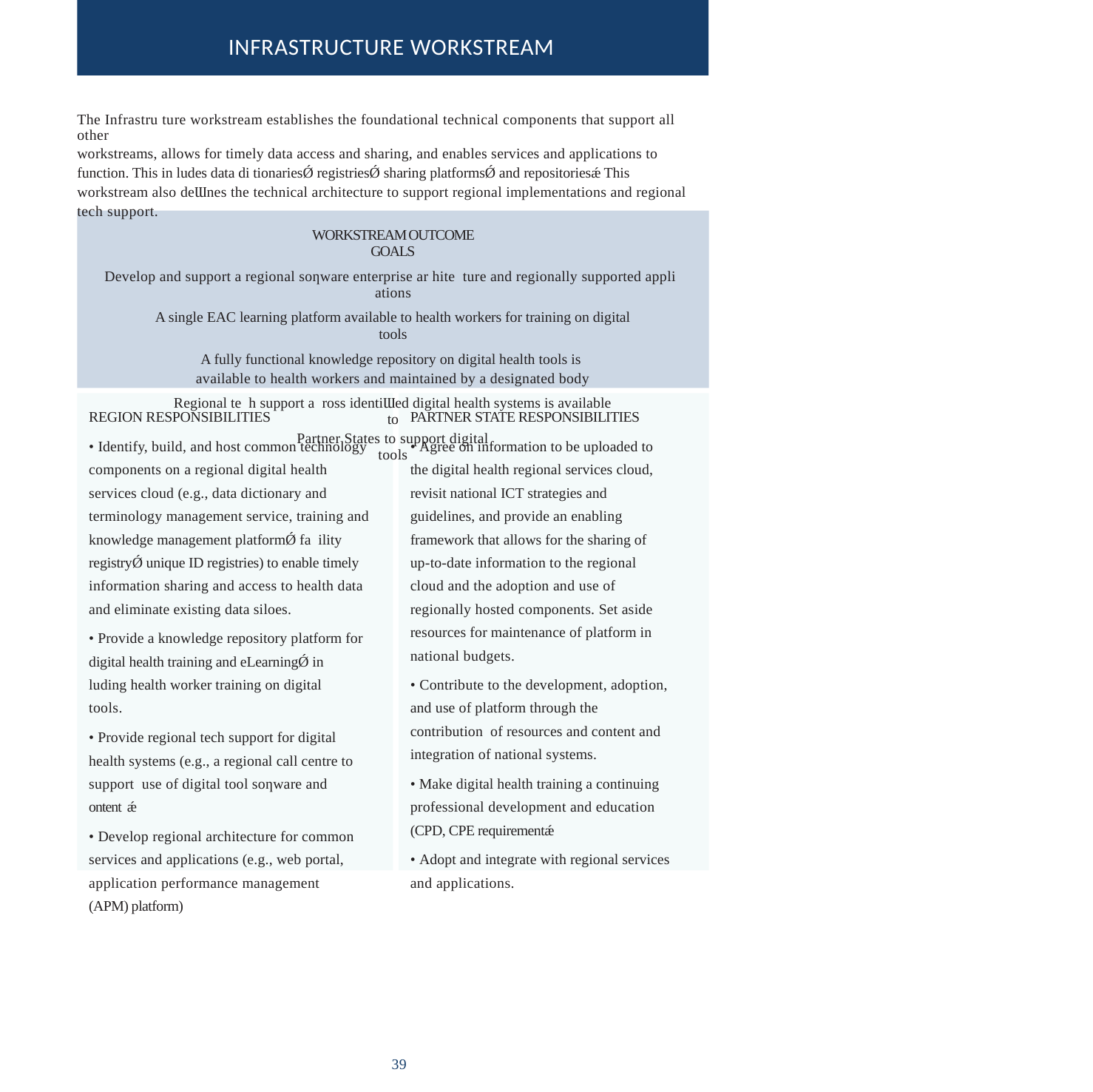

INFRASTRUCTURE WORKSTREAM
The Infrastru ture workstream establishes the foundational technical components that support all other
workstreams, allows for timely data access and sharing, and enables services and applications to
function. This in ludes data di tionariesǾ registriesǾ sharing platformsǾ and repositoriesǽ This
workstream also deƜnes the technical architecture to support regional implementations and regional
tech support.

WORKSTREAM OUTCOME GOALS
Develop and support a regional soƞware enterprise ar hite  ture and regionally supported appli  ations
A single EAC learning platform available to health workers for training on digital tools
A fully functional knowledge repository on digital health tools is
available to health workers and maintained by a designated body
Regional te  h support a  ross identiƜed digital health systems is available to
Partner States to support digital tools

REGION RESPONSIBILITIES
• Identify, build, and host common technology
components on a regional digital health
services cloud (e.g., data dictionary and
terminology management service, training and
knowledge management platformǾ fa  ility
registryǾ unique ID registries) to enable timely
information sharing and access to health data
and eliminate existing data siloes.
• Provide a knowledge repository platform for
digital health training and eLearningǾ in
luding health worker training on digital
tools.
• Provide regional tech support for digital
health systems (e.g., a regional call centre to
support  use of digital tool soƞware and
ontent  ǽ
• Develop regional architecture for common
services and applications (e.g., web portal,
application performance management
(APM) platform)

PARTNER STATE RESPONSIBILITIES
• Agree on information to be uploaded to
the digital health regional services cloud,
revisit national ICT strategies and
guidelines, and provide an enabling
framework that allows for the sharing of
up-to-date information to the regional
cloud and the adoption and use of
regionally hosted components. Set aside
resources for maintenance of platform in
national budgets.
• Contribute to the development, adoption,
and use of platform through the
contribution  of resources and content and
integration of national systems.
• Make digital health training a continuing
professional development and education
(CPD, CPE requirementǽ
• Adopt and integrate with regional services
and applications.
39